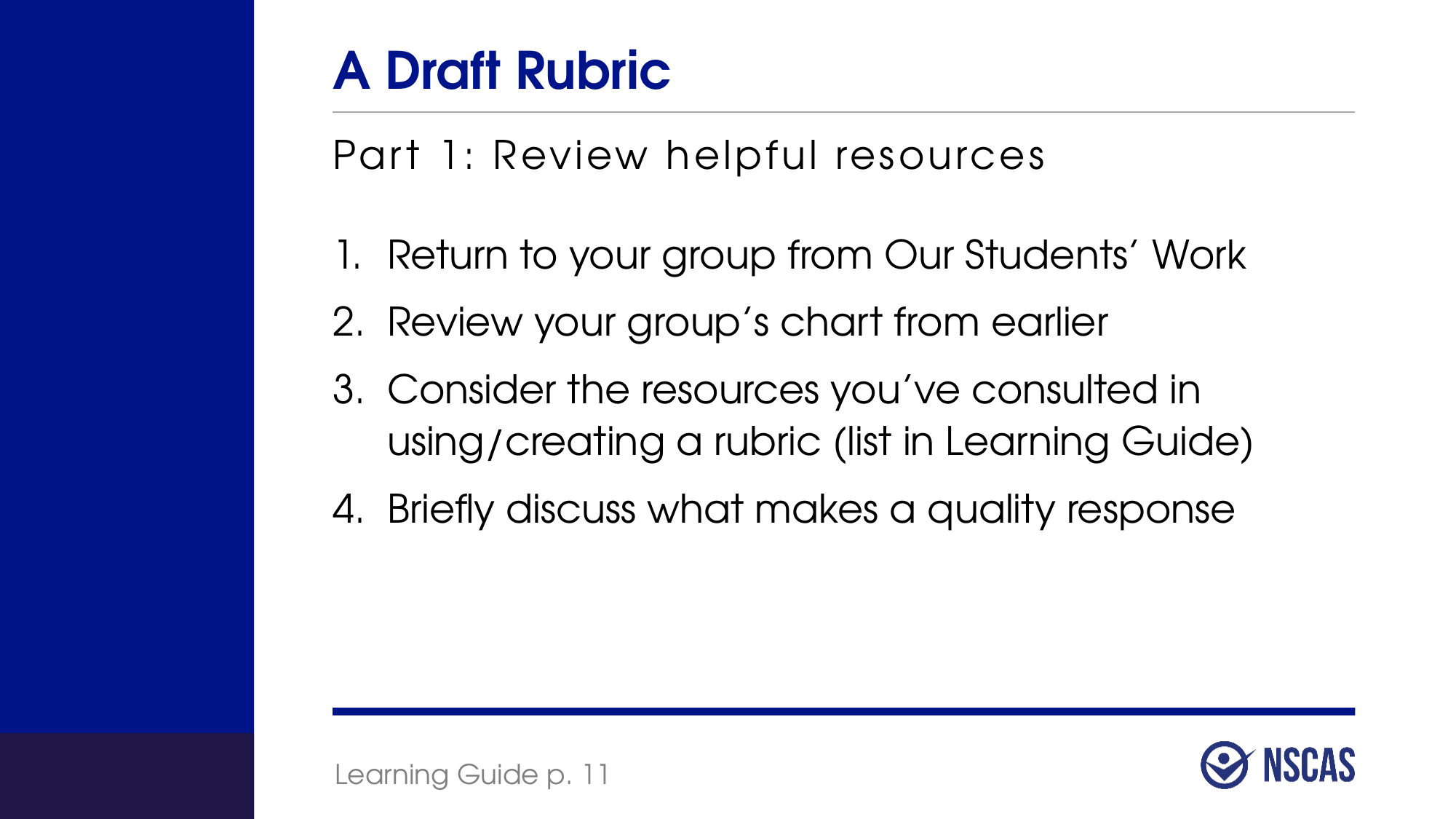

# A Draft Rubric
Part 1: Review helpful resources
Return to your group from Our Students’ Work
Review your group’s chart from earlier
Consider the resources you’ve consulted in using/creating a rubric (list in Learning Guide)
Briefly discuss what makes a quality response

Learning Guide p. 11